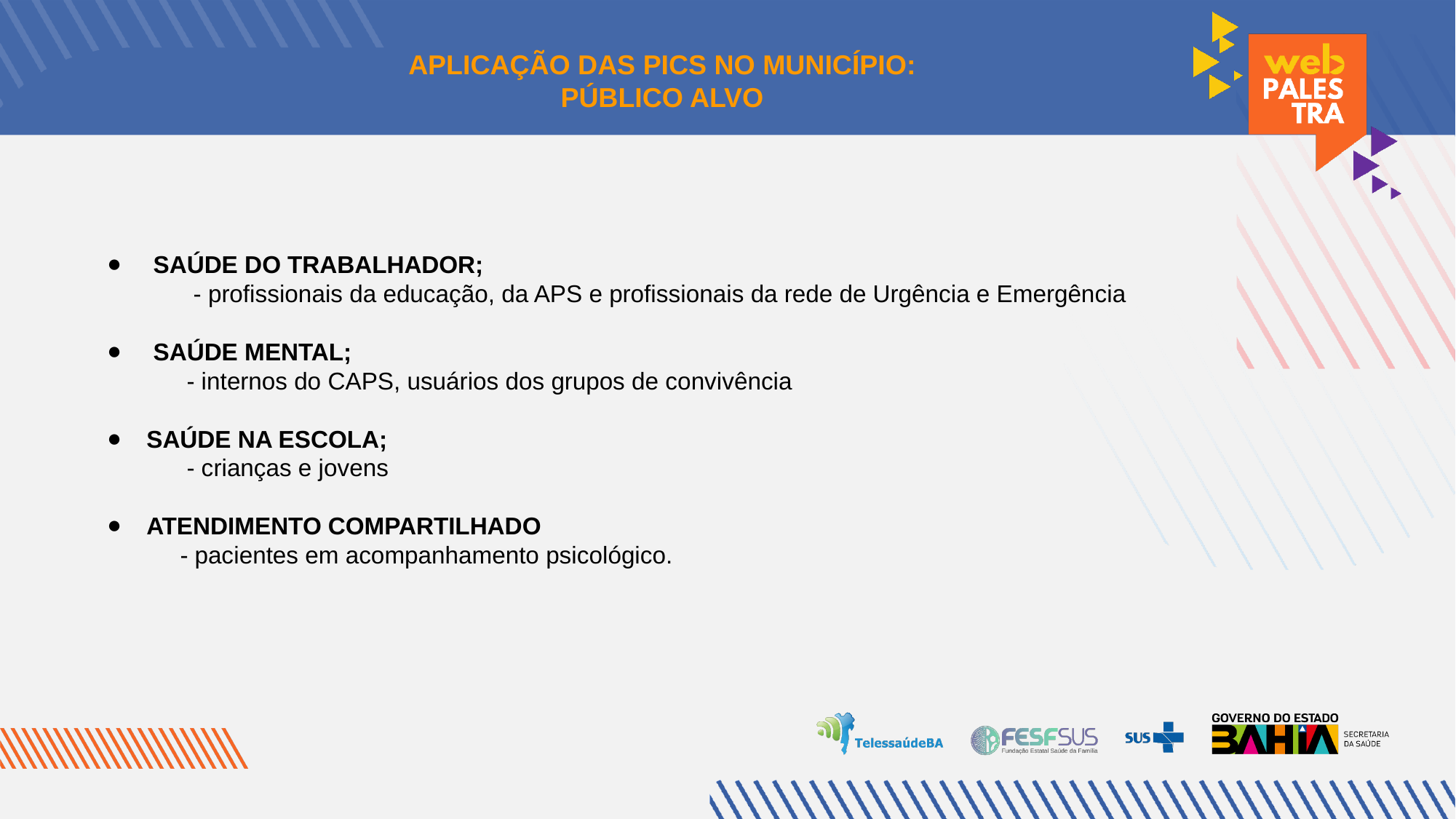

APLICAÇÃO DAS PICS NO MUNICÍPIO:
PÚBLICO ALVO
 SAÚDE DO TRABALHADOR;
       - profissionais da educação, da APS e profissionais da rede de Urgência e Emergência
 SAÚDE MENTAL;
      - internos do CAPS, usuários dos grupos de convivência

SAÚDE NA ESCOLA;
      - crianças e jovens
ATENDIMENTO COMPARTILHADO
     - pacientes em acompanhamento psicológico.